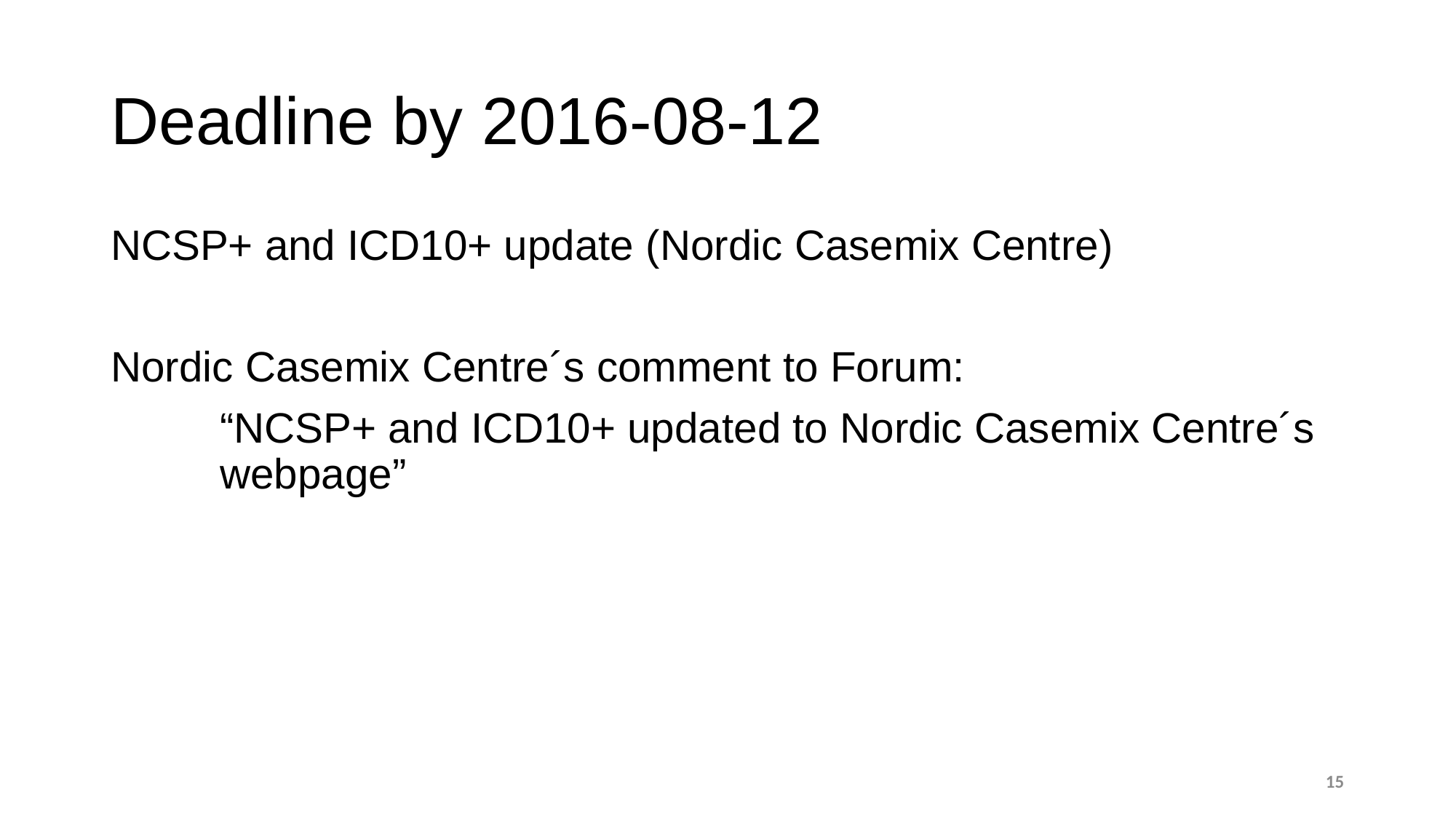

# Deadline by 2016-08-12
NCSP+ and ICD10+ update (Nordic Casemix Centre)

Nordic Casemix Centre´s comment to Forum:
	“NCSP+ and ICD10+ updated to Nordic Casemix Centre´s 	webpage”

15